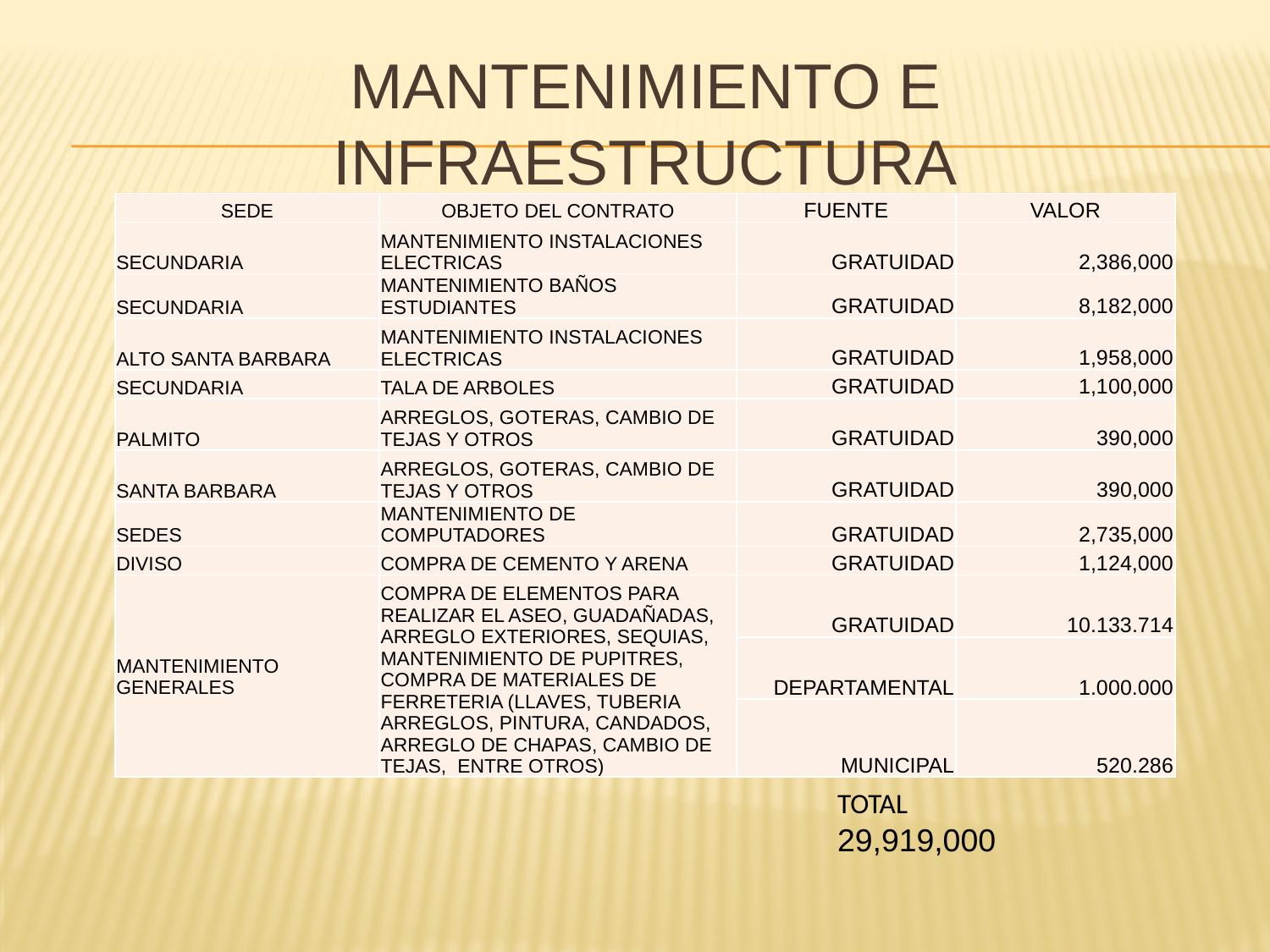

# MANTENIMIENTO E INFRAESTRUCTURA
| SEDE | OBJETO DEL CONTRATO | FUENTE | VALOR |
| --- | --- | --- | --- |
| SECUNDARIA | MANTENIMIENTO INSTALACIONES ELECTRICAS | GRATUIDAD | 2,386,000 |
| SECUNDARIA | MANTENIMIENTO BAÑOS ESTUDIANTES | GRATUIDAD | 8,182,000 |
| ALTO SANTA BARBARA | MANTENIMIENTO INSTALACIONES ELECTRICAS | GRATUIDAD | 1,958,000 |
| SECUNDARIA | TALA DE ARBOLES | GRATUIDAD | 1,100,000 |
| PALMITO | ARREGLOS, GOTERAS, CAMBIO DE TEJAS Y OTROS | GRATUIDAD | 390,000 |
| SANTA BARBARA | ARREGLOS, GOTERAS, CAMBIO DE TEJAS Y OTROS | GRATUIDAD | 390,000 |
| SEDES | MANTENIMIENTO DE COMPUTADORES | GRATUIDAD | 2,735,000 |
| DIVISO | COMPRA DE CEMENTO Y ARENA | GRATUIDAD | 1,124,000 |
| MANTENIMIENTO GENERALES | COMPRA DE ELEMENTOS PARA REALIZAR EL ASEO, GUADAÑADAS, ARREGLO EXTERIORES, SEQUIAS, MANTENIMIENTO DE PUPITRES, COMPRA DE MATERIALES DE FERRETERIA (LLAVES, TUBERIA ARREGLOS, PINTURA, CANDADOS, ARREGLO DE CHAPAS, CAMBIO DE TEJAS, ENTRE OTROS) | GRATUIDAD | 10.133.714 |
|  |  | DEPARTAMENTAL | 1.000.000 |
|  |  | MUNICIPAL | 520.286 |
TOTAL             29,919,000